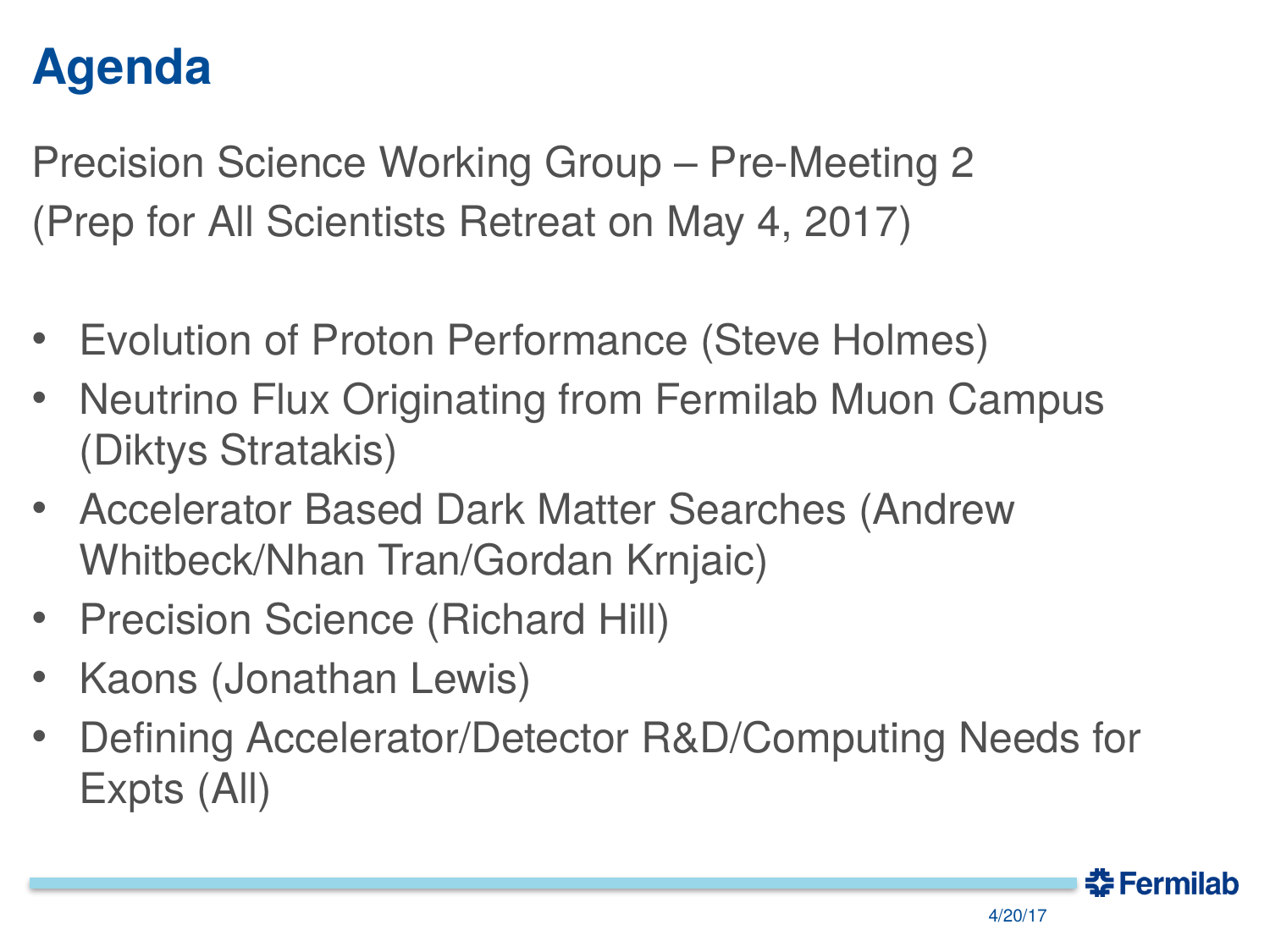

# Agenda
Precision Science Working Group – Pre-Meeting 2
(Prep for All Scientists Retreat on May 4, 2017)

Evolution of Proton Performance (Steve Holmes)
Neutrino Flux Originating from Fermilab Muon Campus (Diktys Stratakis)
Accelerator Based Dark Matter Searches (Andrew Whitbeck/Nhan Tran/Gordan Krnjaic)
Precision Science (Richard Hill)
Kaons (Jonathan Lewis)
Defining Accelerator/Detector R&D/Computing Needs for Expts (All)

4/20/17